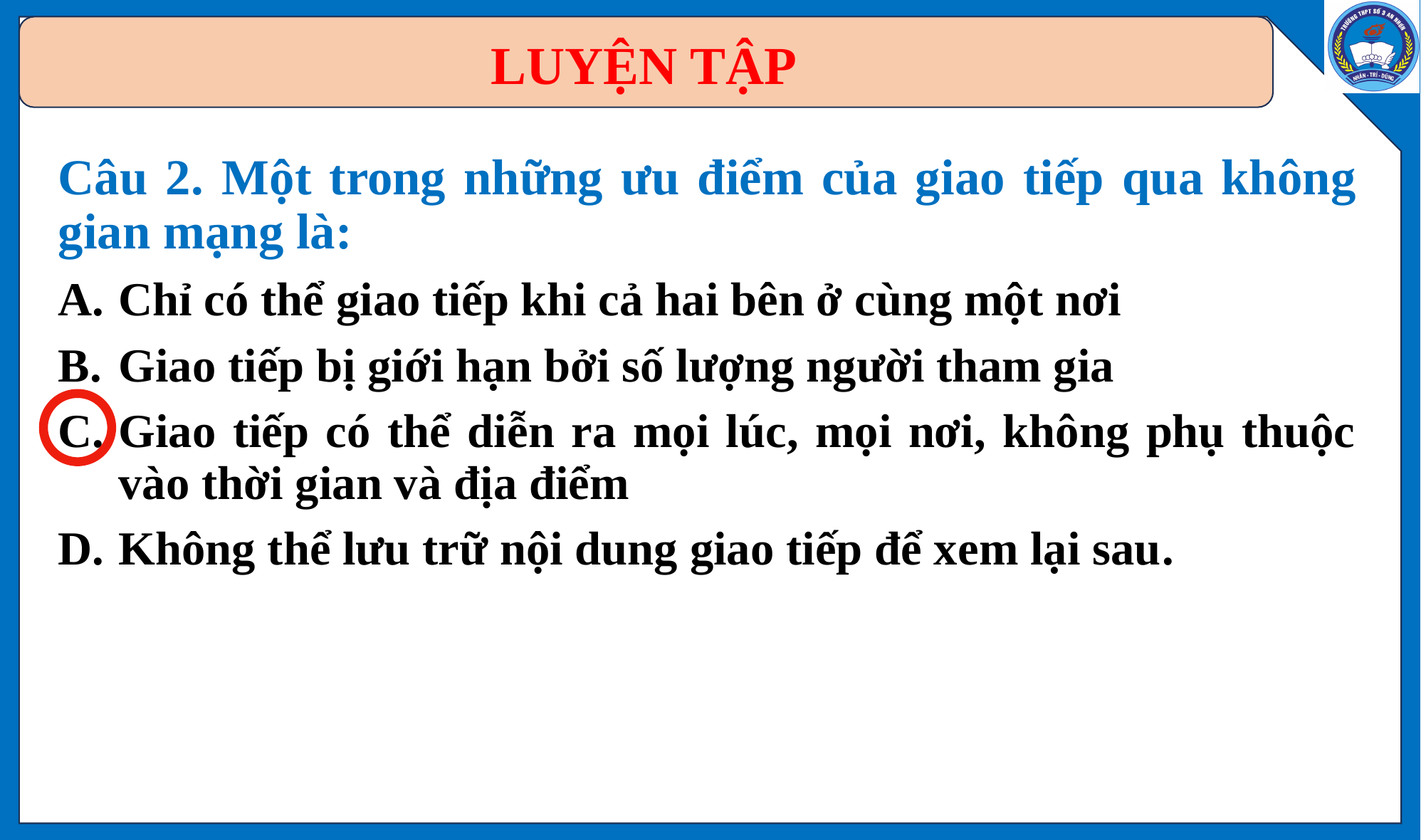

# LUYỆN TẬP
Câu 2. Một trong những ưu điểm của giao tiếp qua không gian mạng là:
Chỉ có thể giao tiếp khi cả hai bên ở cùng một nơi
Giao tiếp bị giới hạn bởi số lượng người tham gia
Giao tiếp có thể diễn ra mọi lúc, mọi nơi, không phụ thuộc vào thời gian và địa điểm
Không thể lưu trữ nội dung giao tiếp để xem lại sau.